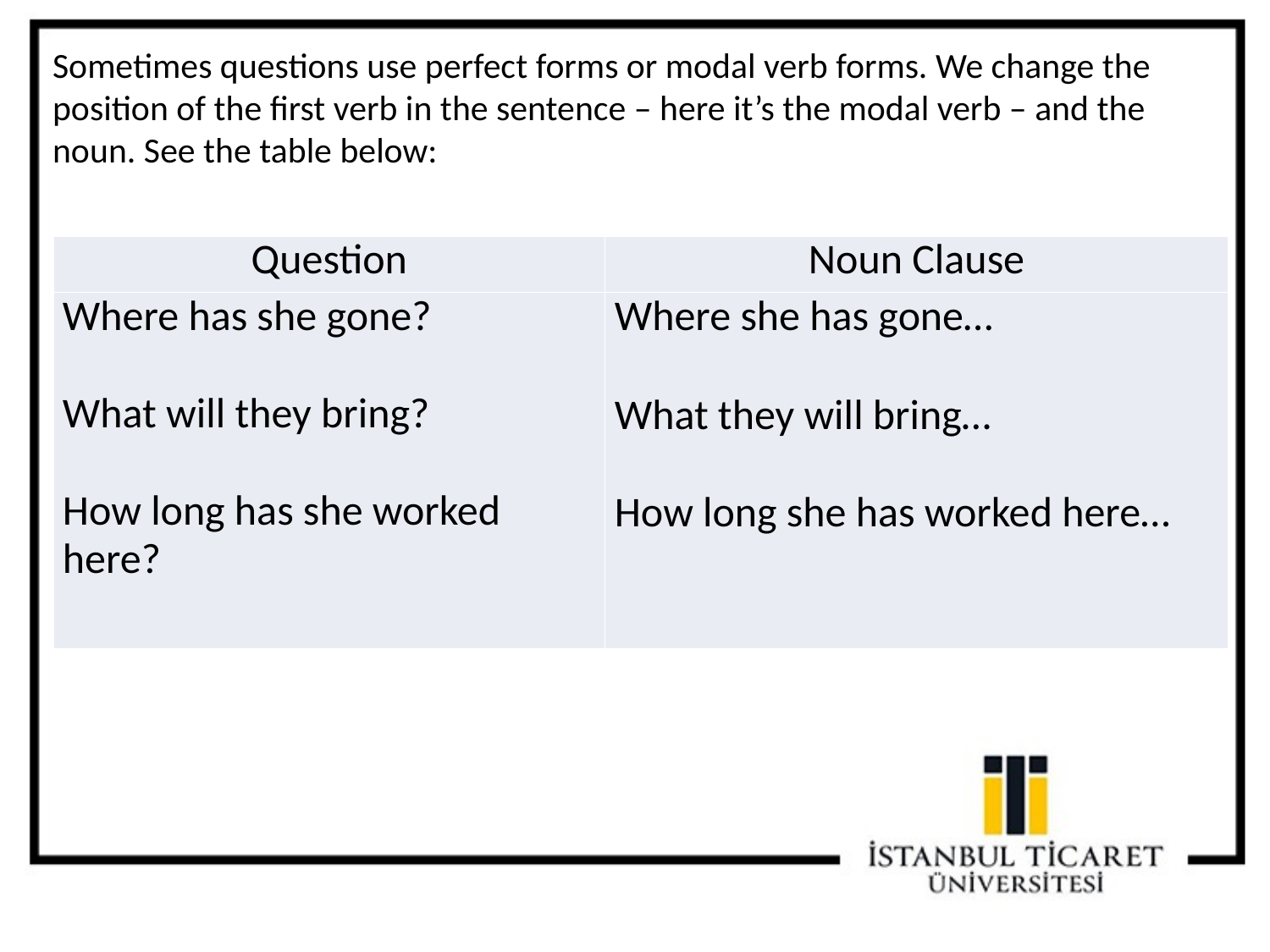

Sometimes questions use perfect forms or modal verb forms. We change the position of the first verb in the sentence – here it’s the modal verb – and the noun. See the table below:

| Question | Noun Clause |
| --- | --- |
| Where has she gone?   What will they bring?   How long has she worked here? | Where she has gone… What they will bring…   How long she has worked here… |